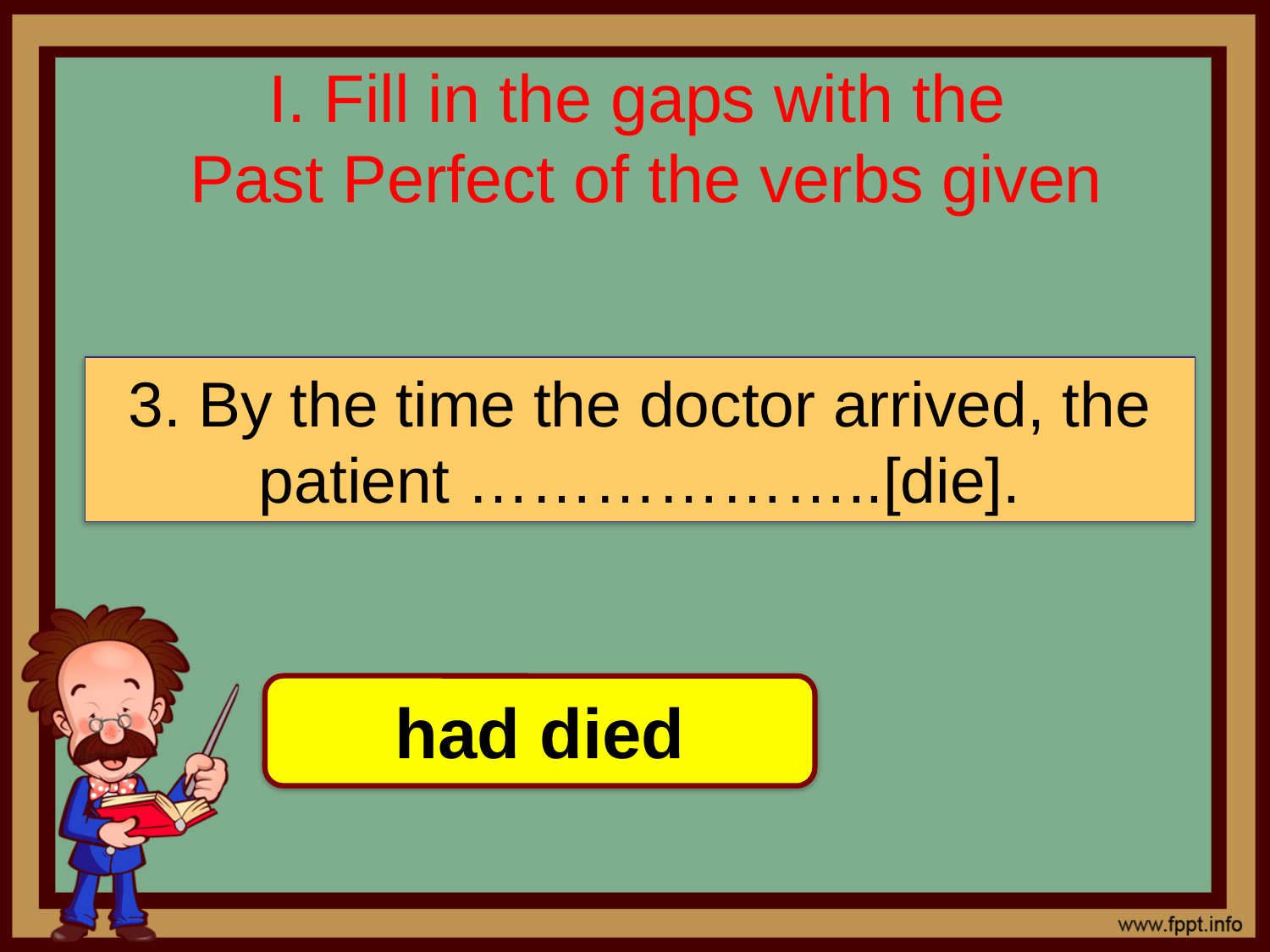

# I. Fill in the gaps with the Past Perfect of the verbs given
3. By the time the doctor arrived, the patient ………………..[die].
had died